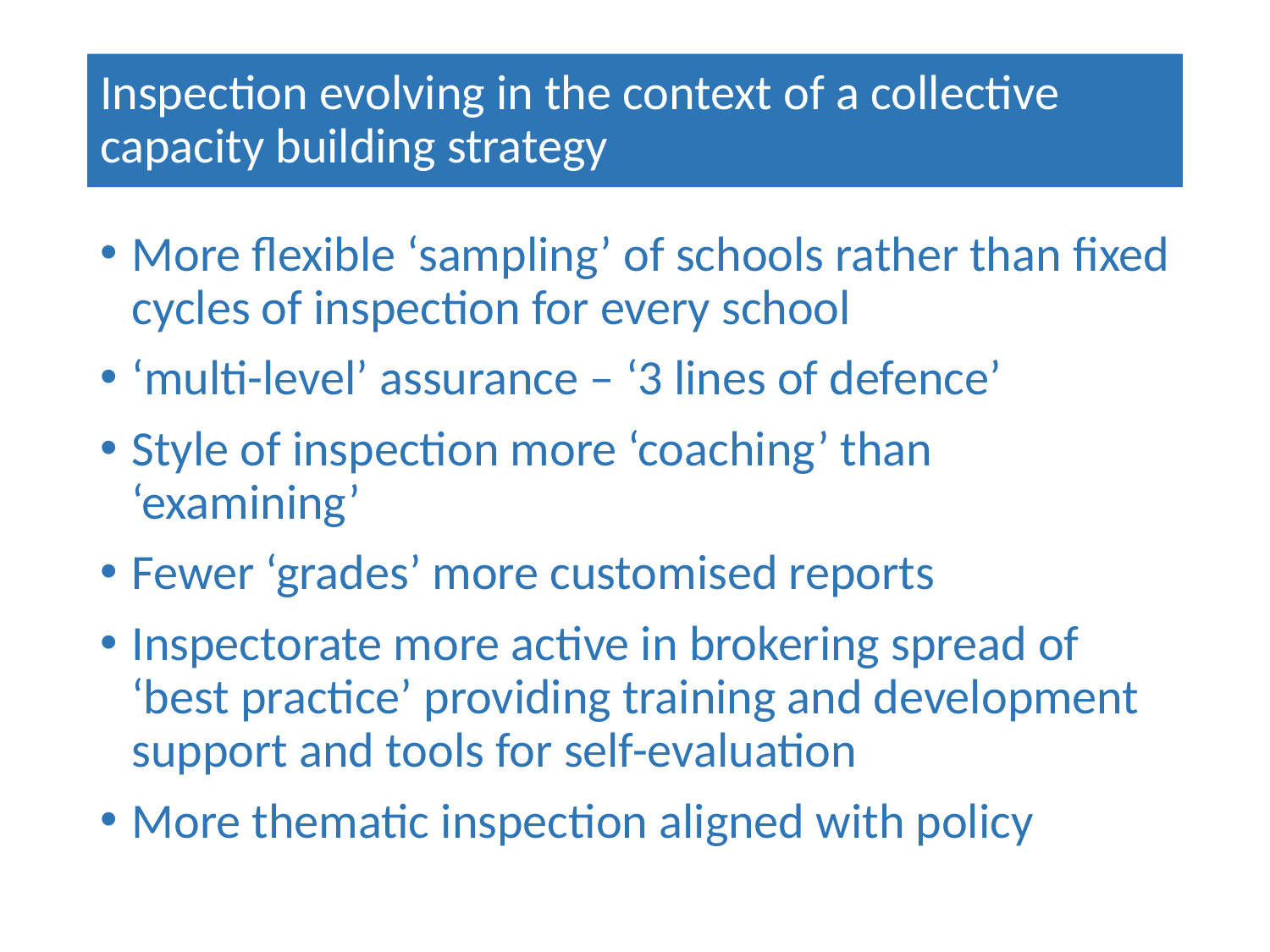

# Inspection evolving in the context of a collective capacity building strategy
More flexible ‘sampling’ of schools rather than fixed cycles of inspection for every school
‘multi-level’ assurance – ‘3 lines of defence’
Style of inspection more ‘coaching’ than ‘examining’
Fewer ‘grades’ more customised reports
Inspectorate more active in brokering spread of ‘best practice’ providing training and development support and tools for self-evaluation
More thematic inspection aligned with policy